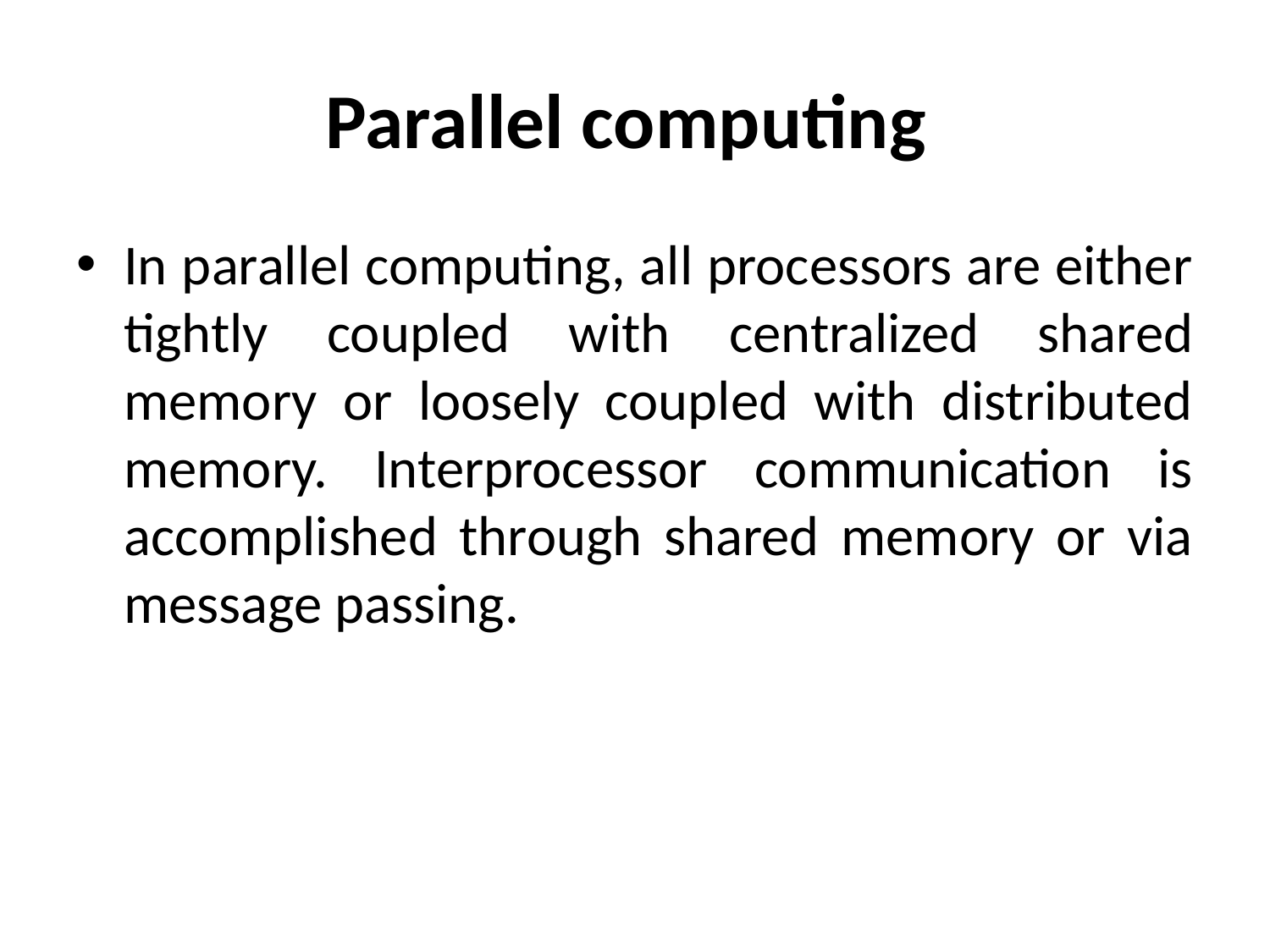

# Parallel computing
In parallel computing, all processors are either tightly coupled with centralized shared memory or loosely coupled with distributed memory. Interprocessor communication is accomplished through shared memory or via message passing.